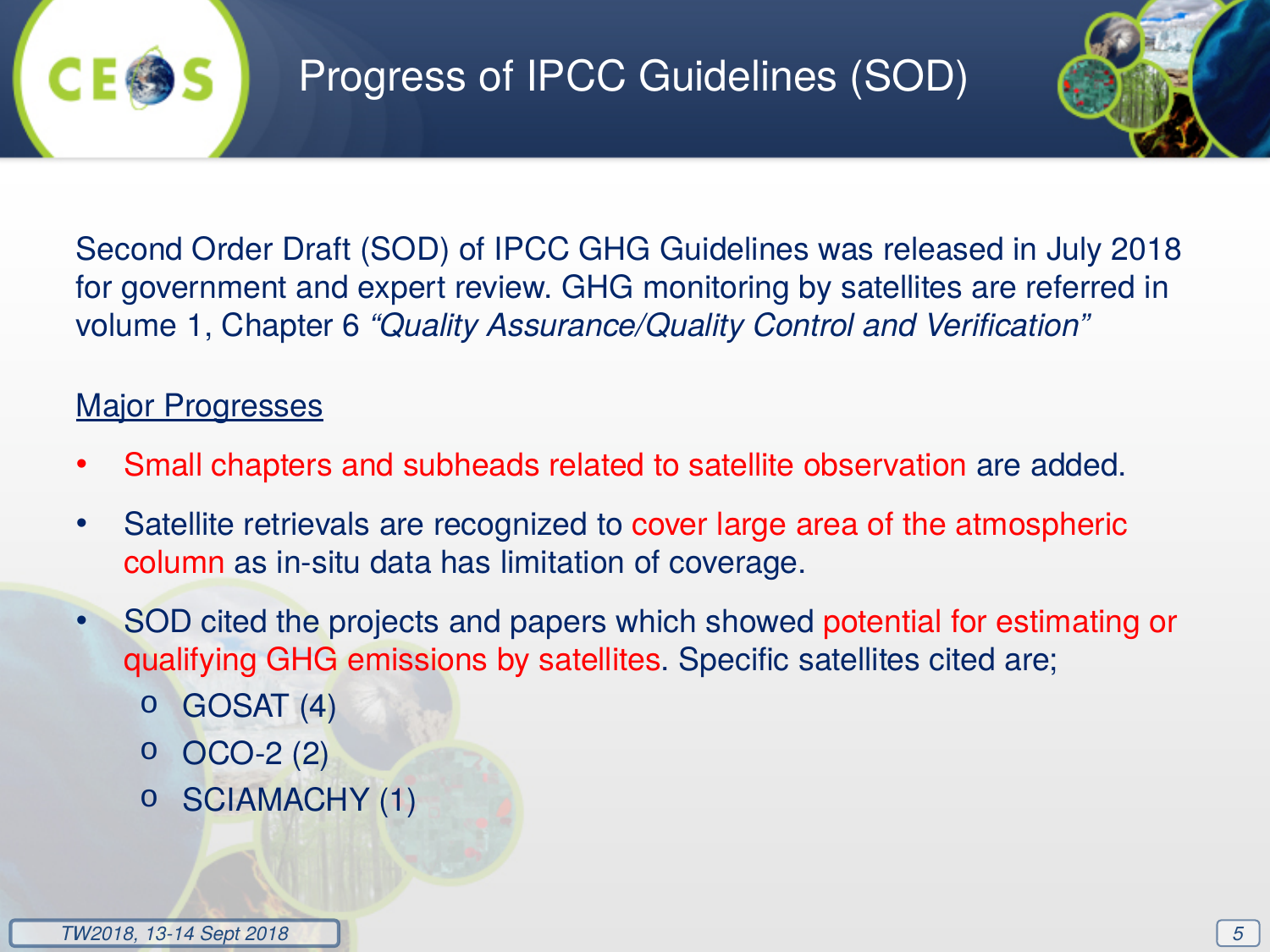

Progress of IPCC Guidelines (SOD)
Second Order Draft (SOD) of IPCC GHG Guidelines was released in July 2018 for government and expert review. GHG monitoring by satellites are referred in volume 1, Chapter 6 “Quality Assurance/Quality Control and Verification”
Major Progresses
Small chapters and subheads related to satellite observation are added.
Satellite retrievals are recognized to cover large area of the atmospheric column as in-situ data has limitation of coverage.
SOD cited the projects and papers which showed potential for estimating or qualifying GHG emissions by satellites. Specific satellites cited are;
GOSAT (4)
OCO-2 (2)
SCIAMACHY (1)
5